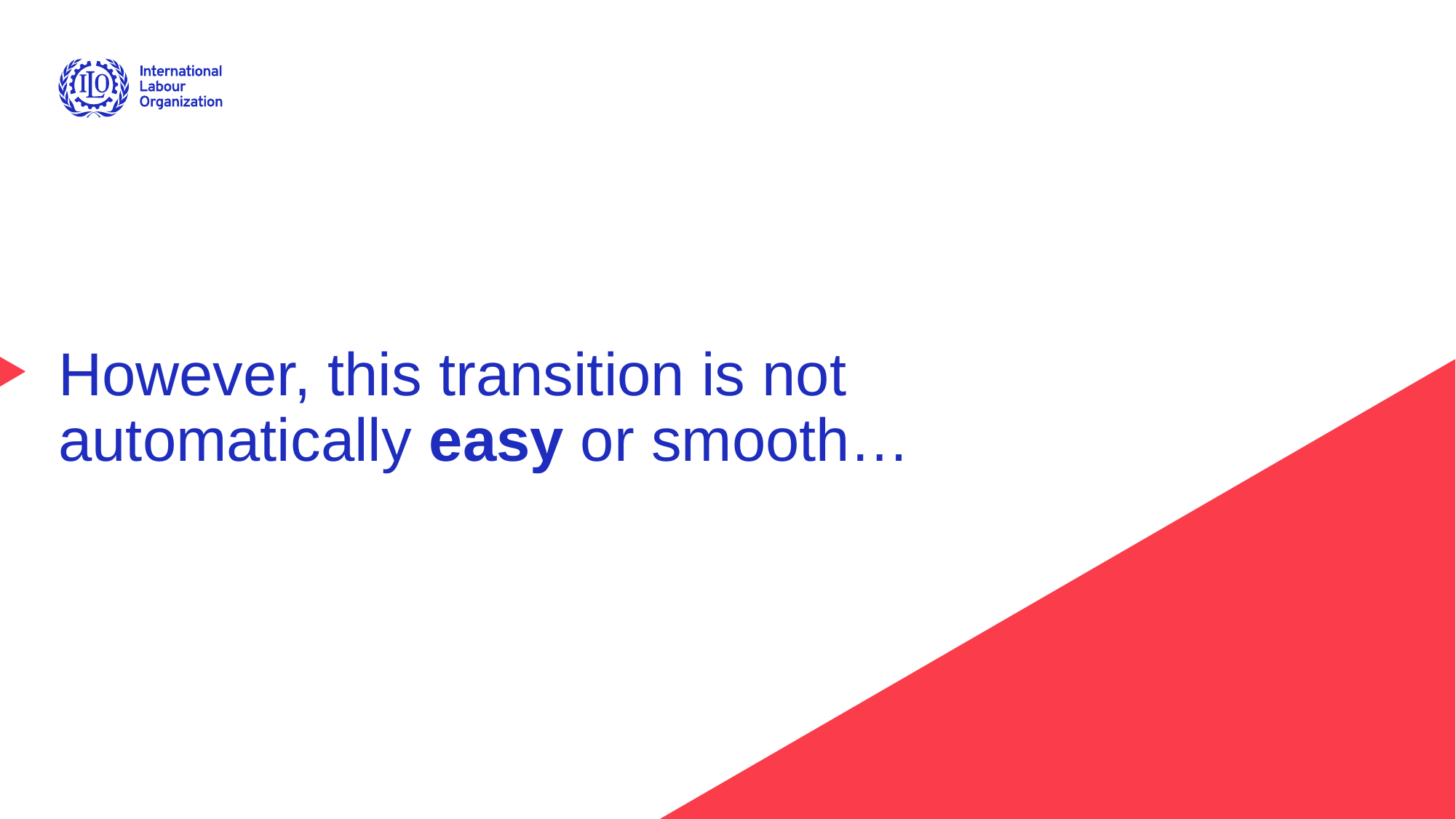

# However, this transition is not automatically easy or smooth…
Advancing social justice, promoting decent work
17